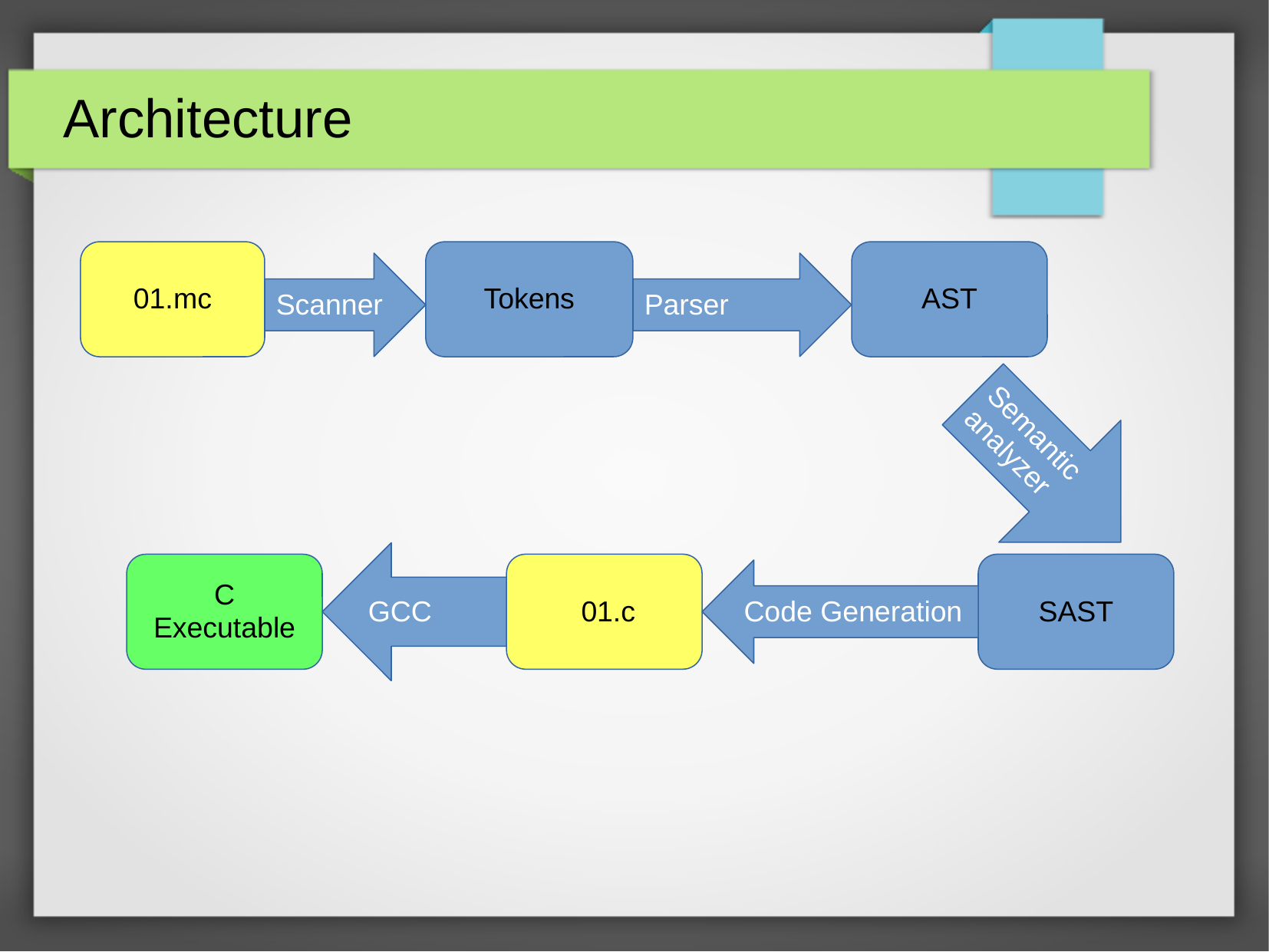

Architecture
01.mc
Tokens
AST
Scanner
Parser
Semantic
analyzer
GCC
 01.c
SAST
C Executable
Code Generation